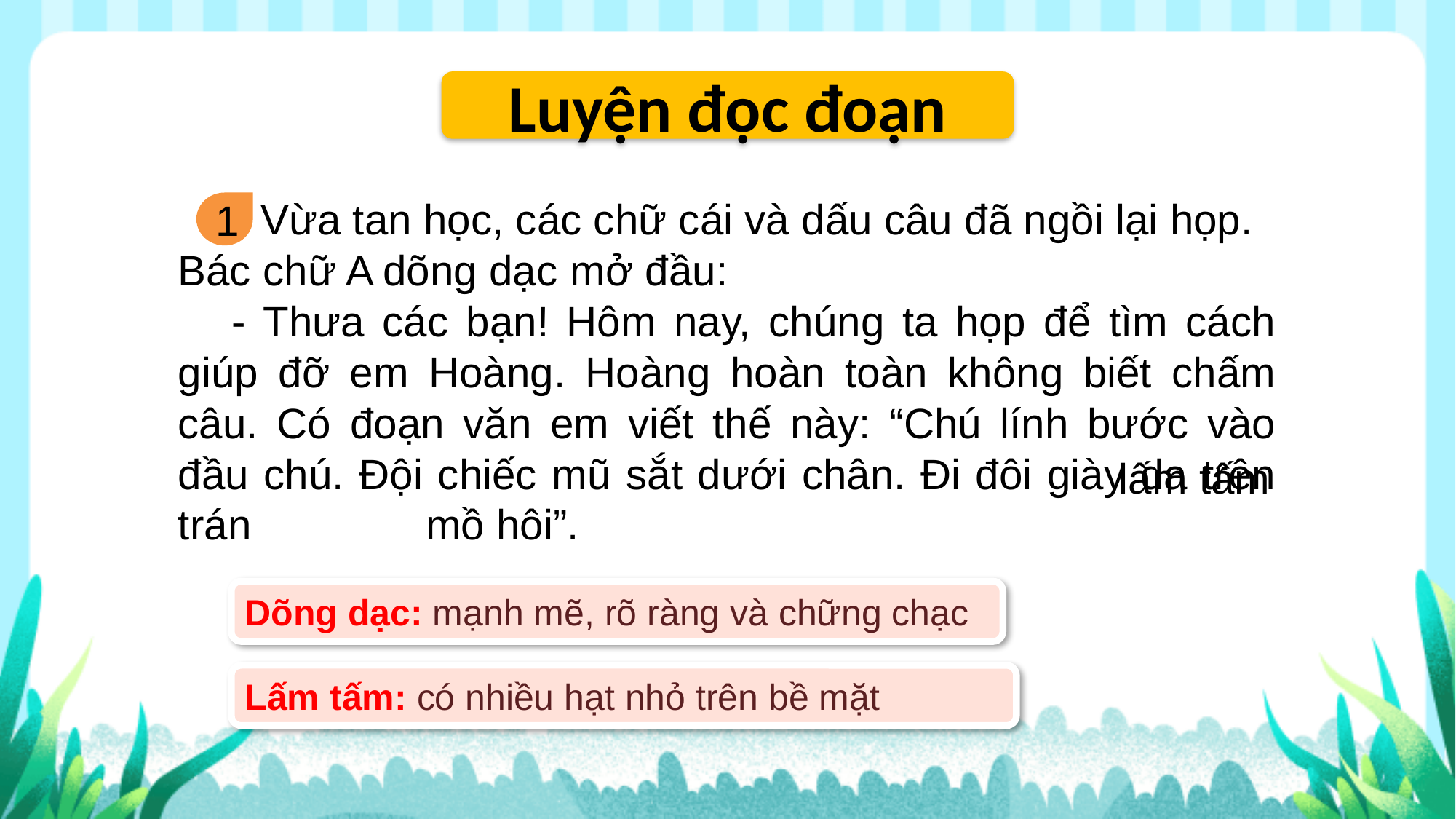

Luyện đọc đoạn
       Vừa tan học, các chữ cái và dấu câu đã ngồi lại họp. Bác chữ A dõng dạc mở đầu:
   - Thưa các bạn! Hôm nay, chúng ta họp để tìm cách giúp đỡ em Hoàng. Hoàng hoàn toàn không biết chấm câu. Có đoạn văn em viết thế này: “Chú lính bước vào đầu chú. Đội chiếc mũ sắt dưới chân. Đi đôi giày da trên trán lấm tấm mồ hôi”.
1
dõng dạc
lấm tấm
Dõng dạc: mạnh mẽ, rõ ràng và chững chạc
Lấm tấm: có nhiều hạt nhỏ trên bề mặt